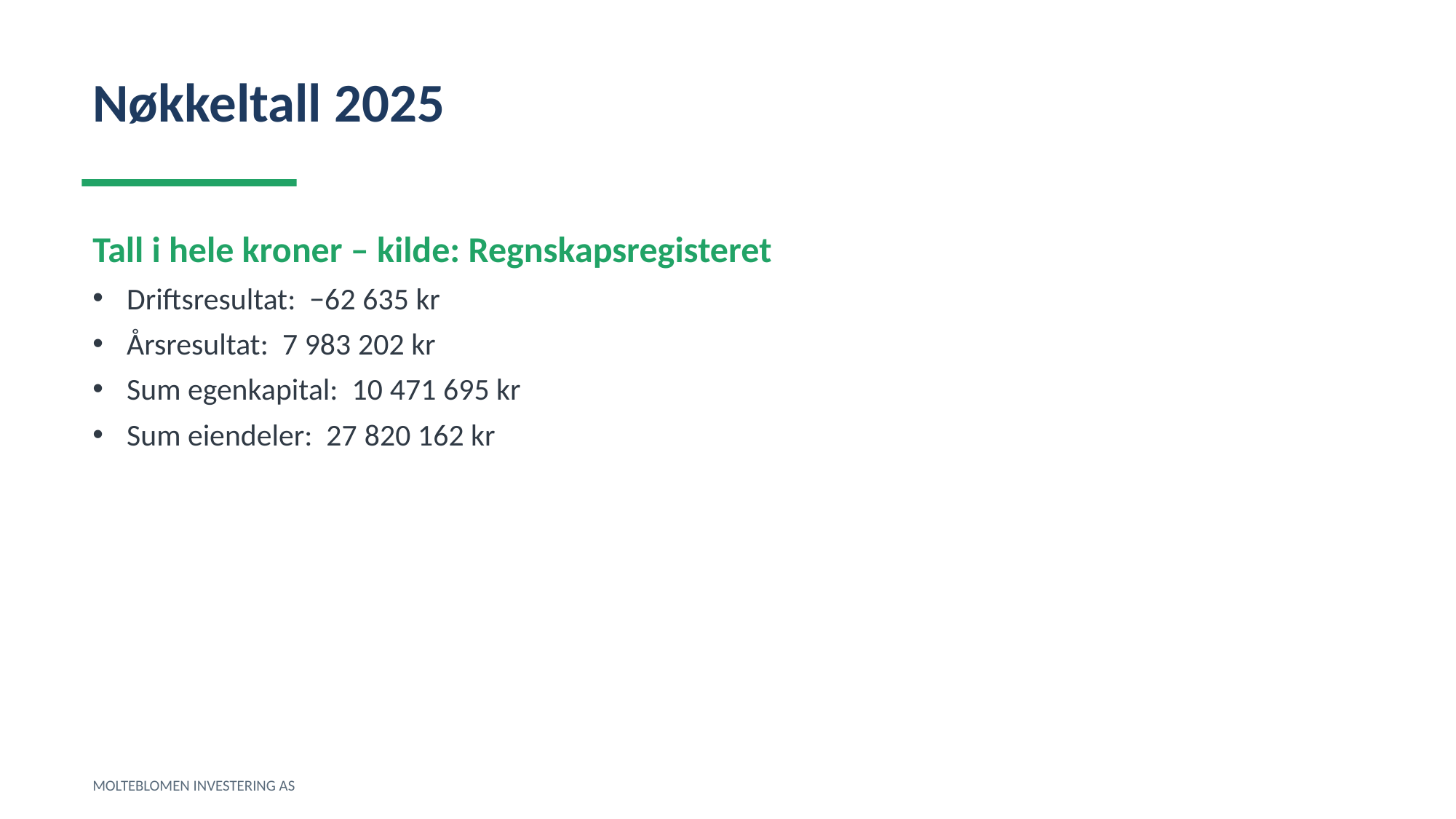

Nøkkeltall 2025

Tall i hele kroner – kilde: Regnskapsregisteret
Driftsresultat:  −62 635 kr
Årsresultat:  7 983 202 kr
Sum egenkapital:  10 471 695 kr
Sum eiendeler:  27 820 162 kr
MOLTEBLOMEN INVESTERING AS